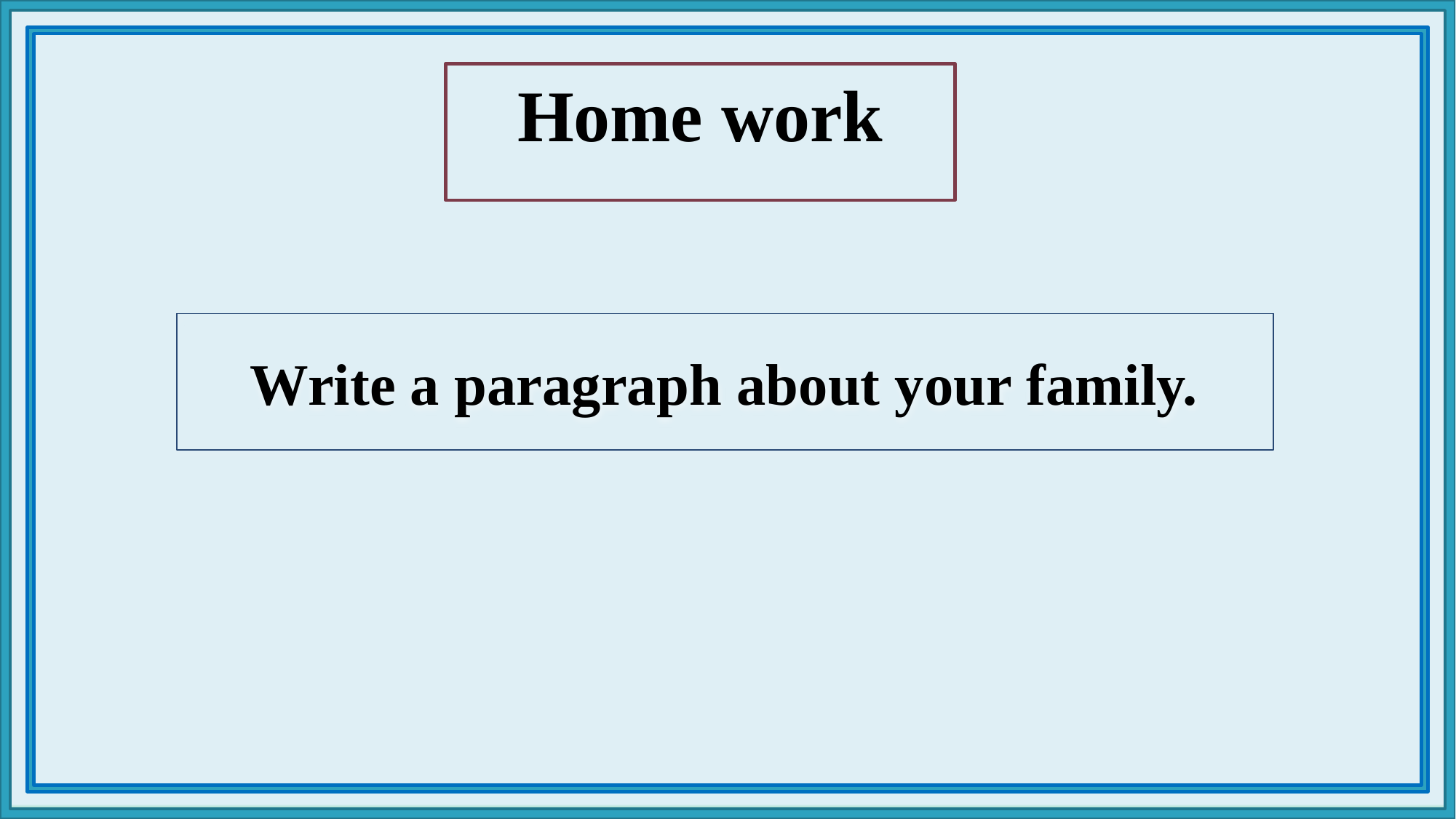

# Home work
Write a paragraph about your family.